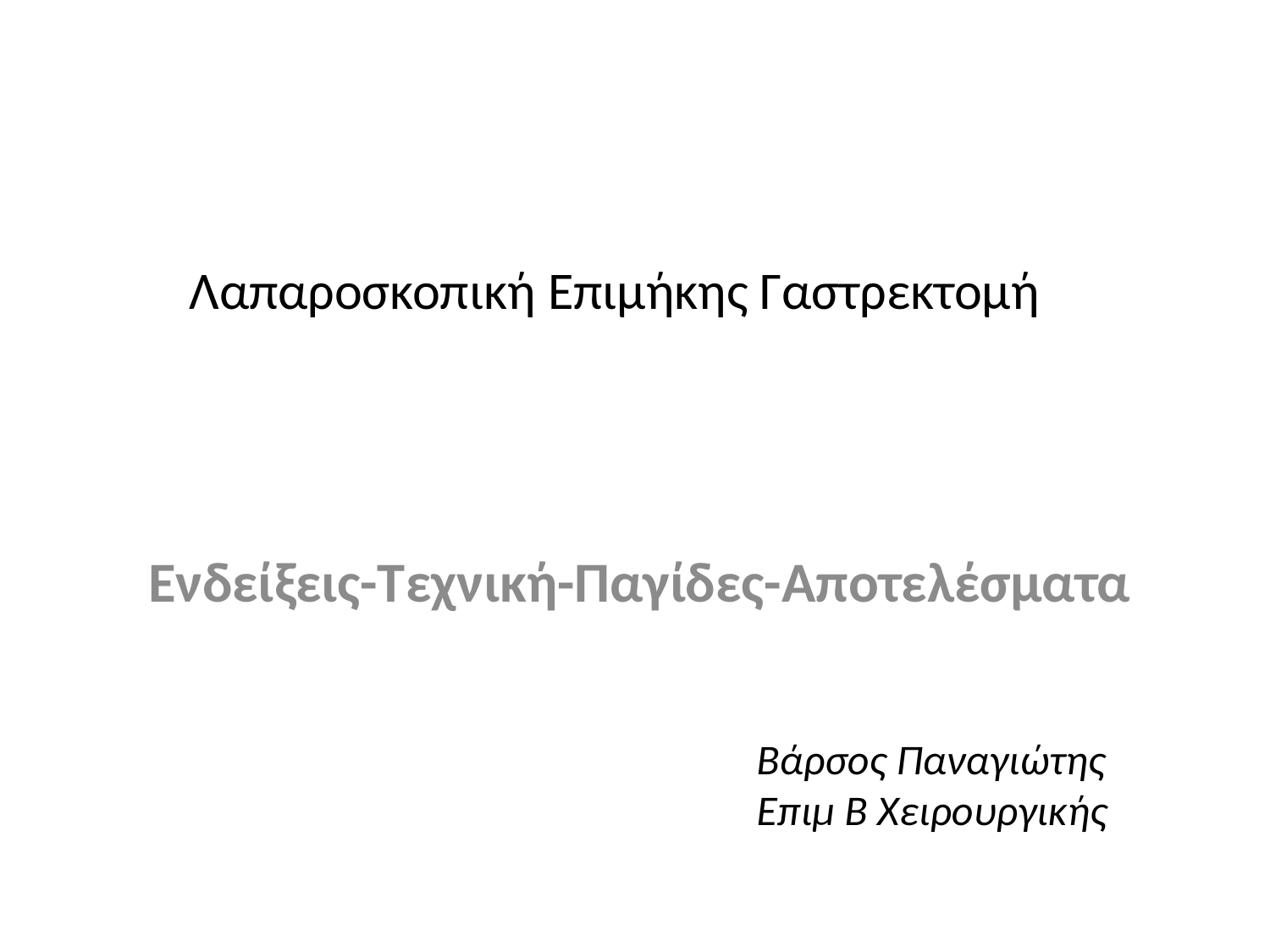

# Λαπαροσκοπική Επιμήκης Γαστρεκτομή
Ενδείξεις-Τεχνική-Παγίδες-Αποτελέσματα
Βάρσος Παναγιώτης
Επιμ Β Χειρουργικής